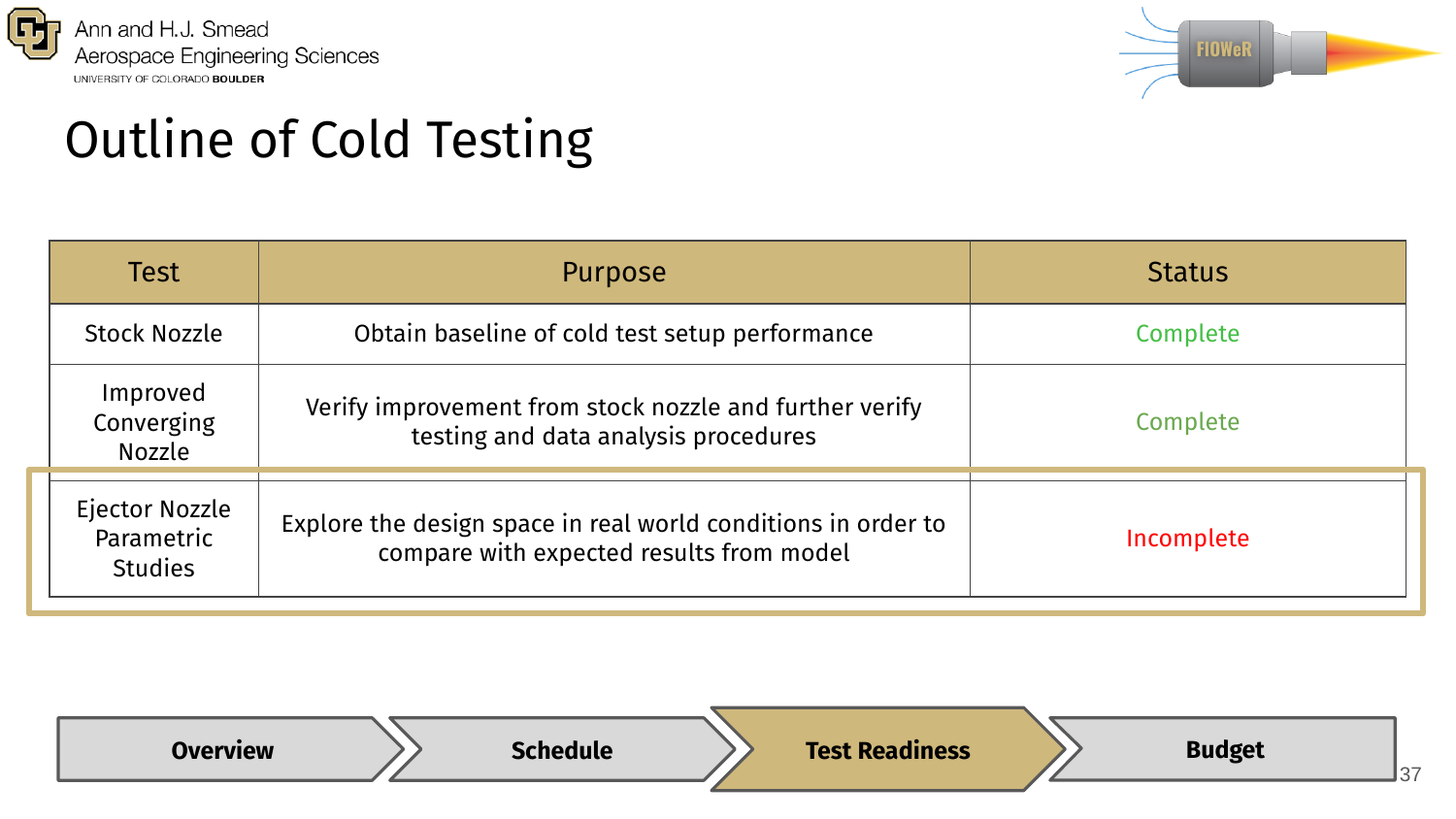

# Outline of Cold Testing
| Test | Purpose | Status |
| --- | --- | --- |
| Stock Nozzle | Obtain baseline of cold test setup performance | Complete |
| Improved Converging Nozzle | Verify improvement from stock nozzle and further verify testing and data analysis procedures | Complete |
| Ejector Nozzle Parametric Studies | Explore the design space in real world conditions in order to compare with expected results from model | Incomplete |

Test Readiness
Overview
Schedule

Budget
37